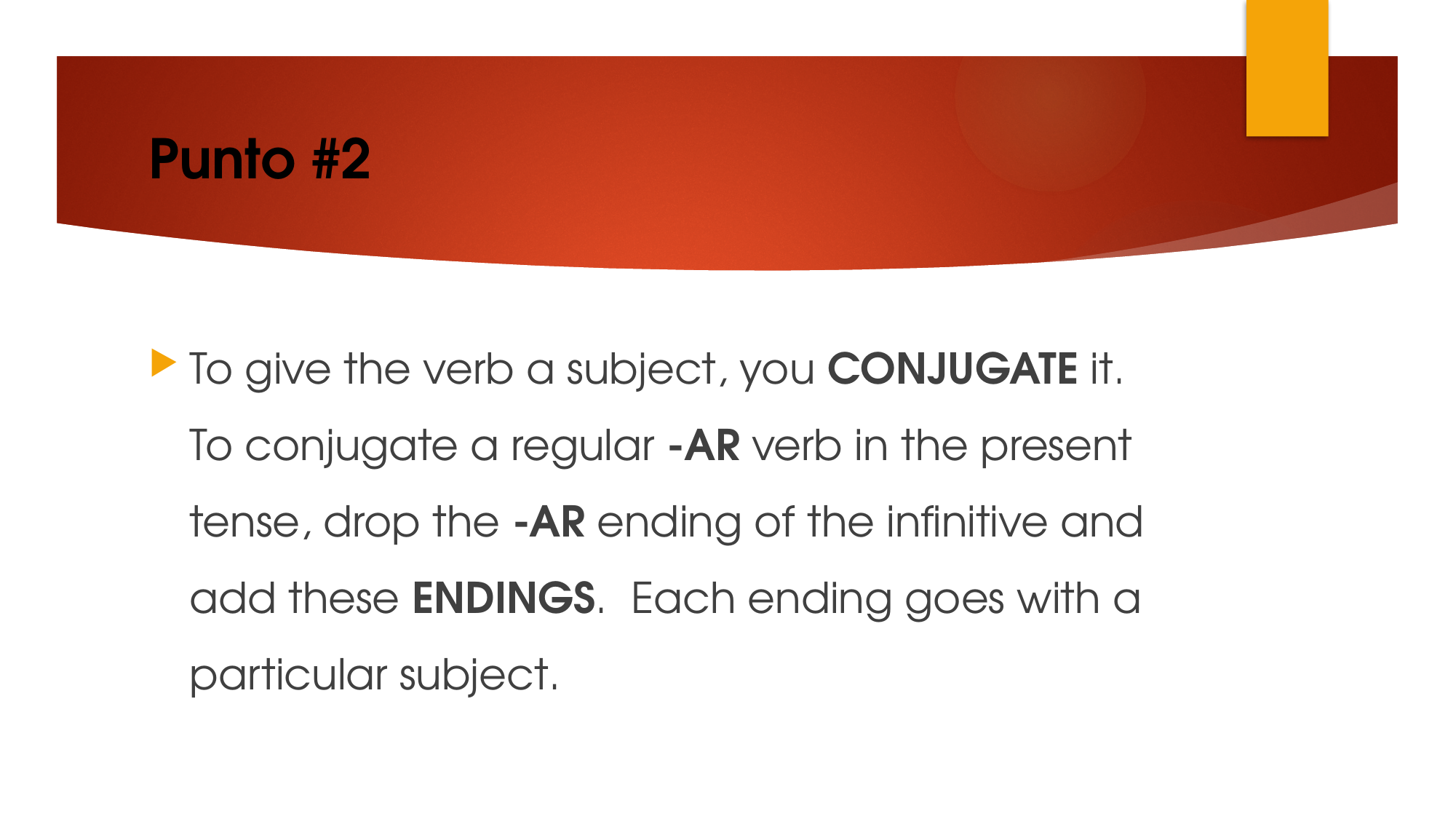

# Punto #2
To give the verb a subject, you CONJUGATE it.  To conjugate a regular -AR verb in the present tense, drop the -AR ending of the infinitive and add these ENDINGS.  Each ending goes with a particular subject.